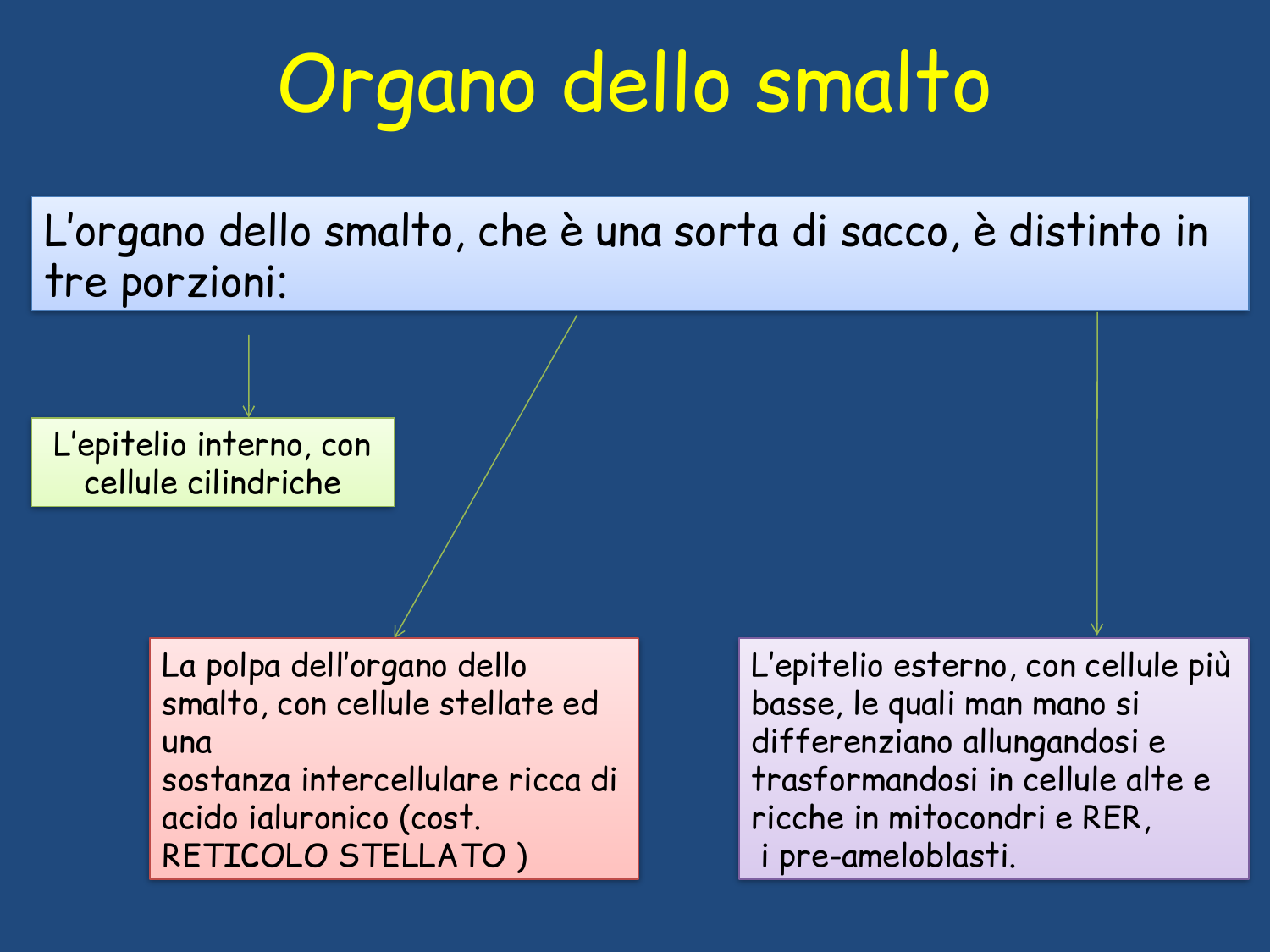

# Organo dello smalto
L’organo dello smalto, che è una sorta di sacco, è distinto in tre porzioni:
L’epitelio interno, con cellule cilindriche
La polpa dell’organo dello smalto, con cellule stellate ed una
sostanza intercellulare ricca di acido ialuronico (cost. RETICOLO STELLATO )
L’epitelio esterno, con cellule più basse, le quali man mano si differenziano allungandosi e trasformandosi in cellule alte e ricche in mitocondri e RER,
 i pre-ameloblasti.